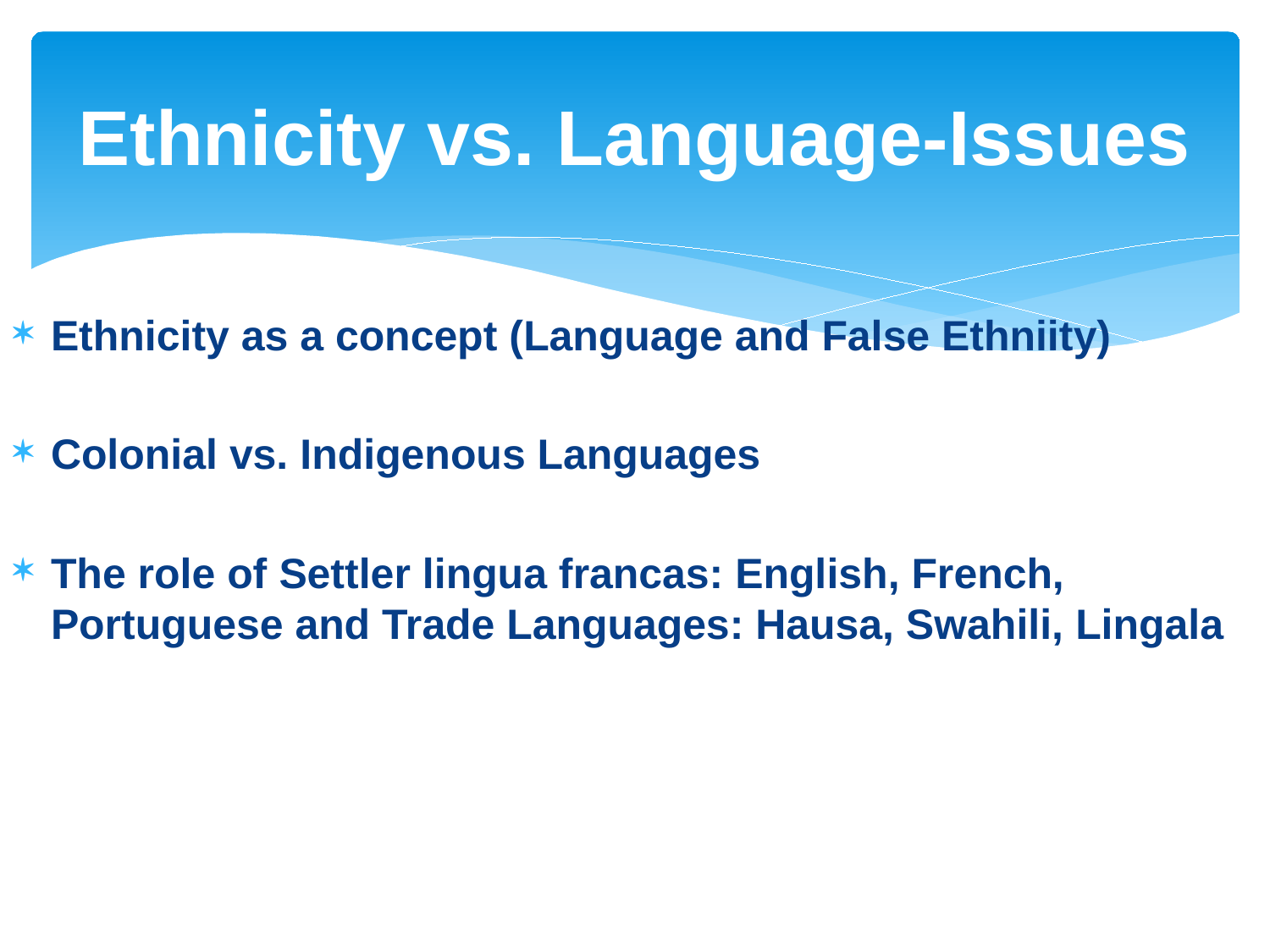

# Ethnicity vs. Language-Issues

Ethnicity as a concept (Language and False Ethniity)

Colonial vs. Indigenous Languages

The role of Settler lingua francas: English, French, Portuguese and Trade Languages: Hausa, Swahili, Lingala